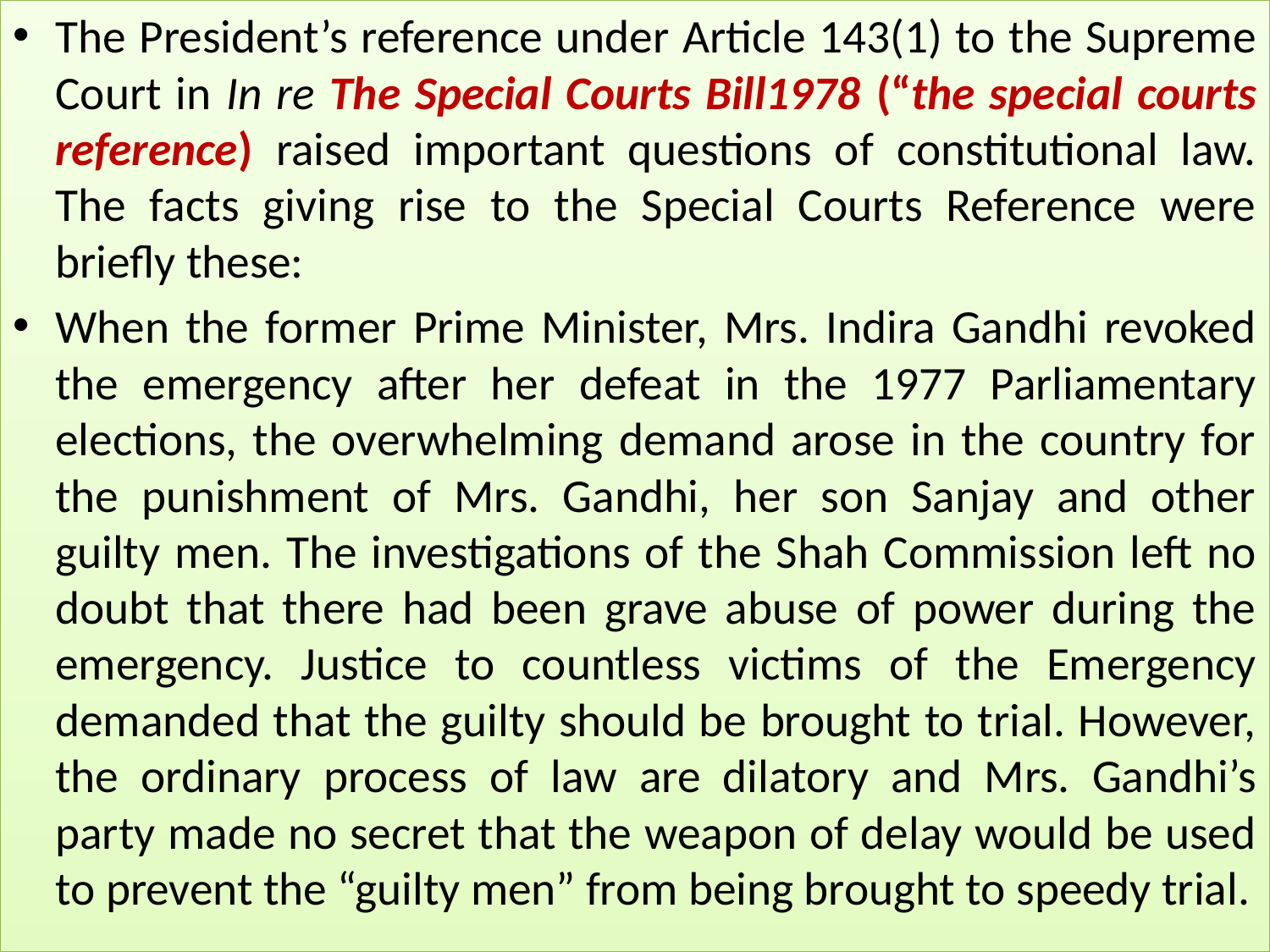

# 1
The President’s reference under Article 143(1) to the Supreme Court in In re The Special Courts Bill1978 (“the special courts reference) raised important questions of constitutional law. The facts giving rise to the Special Courts Reference were briefly these:
When the former Prime Minister, Mrs. Indira Gandhi revoked the emergency after her defeat in the 1977 Parliamentary elections, the overwhelming demand arose in the country for the punishment of Mrs. Gandhi, her son Sanjay and other guilty men. The investigations of the Shah Commission left no doubt that there had been grave abuse of power during the emergency. Justice to countless victims of the Emergency demanded that the guilty should be brought to trial. However, the ordinary process of law are dilatory and Mrs. Gandhi’s party made no secret that the weapon of delay would be used to prevent the “guilty men” from being brought to speedy trial.
Asim Kumar Saha, SRO -I